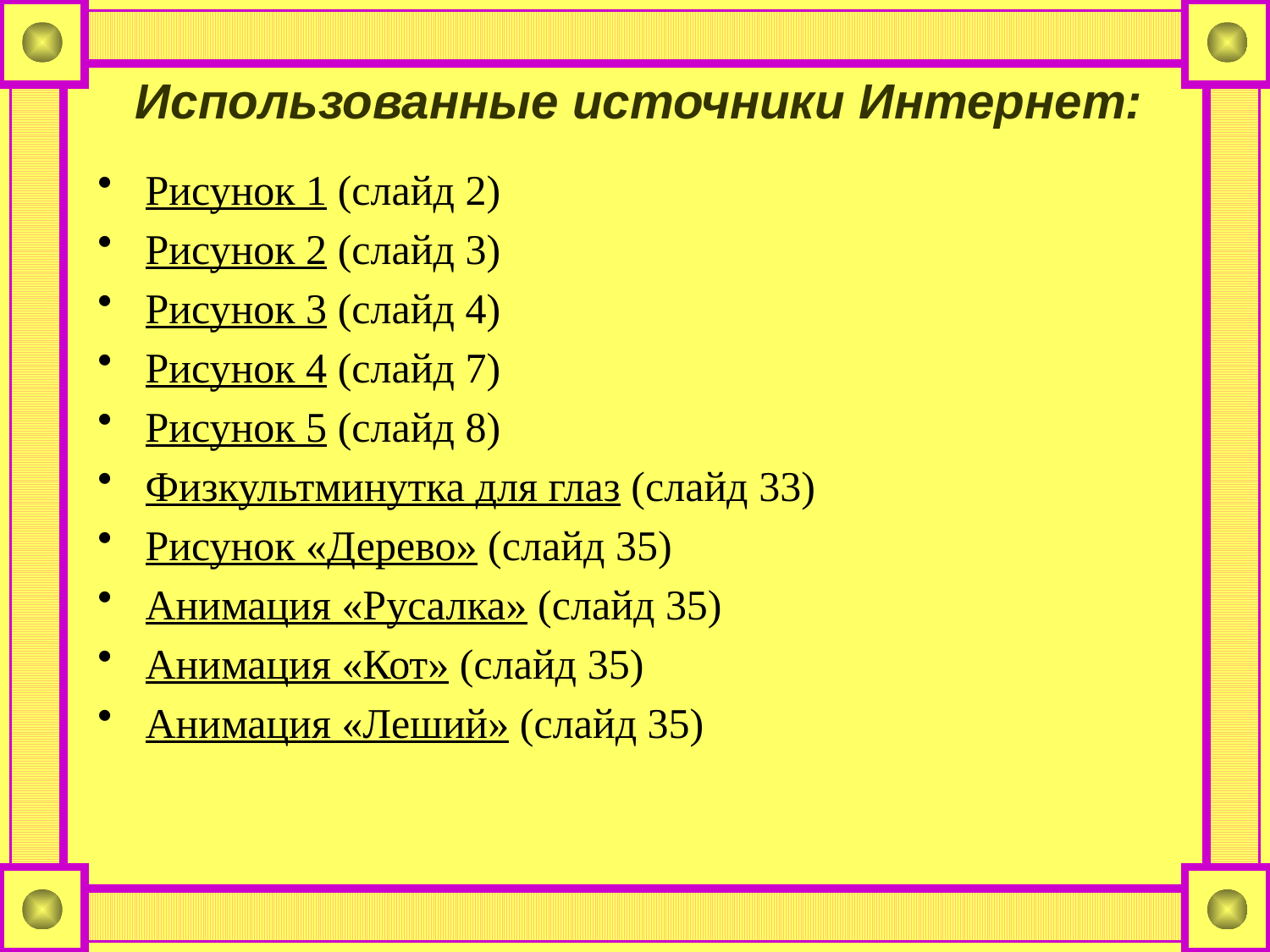

# Использованные источники Интернет:
Рисунок 1 (слайд 2)
Рисунок 2 (слайд 3)
Рисунок 3 (слайд 4)
Рисунок 4 (слайд 7)
Рисунок 5 (слайд 8)
Физкультминутка для глаз (слайд 33)
Рисунок «Дерево» (слайд 35)
Анимация «Русалка» (слайд 35)
Анимация «Кот» (слайд 35)
Анимация «Леший» (слайд 35)